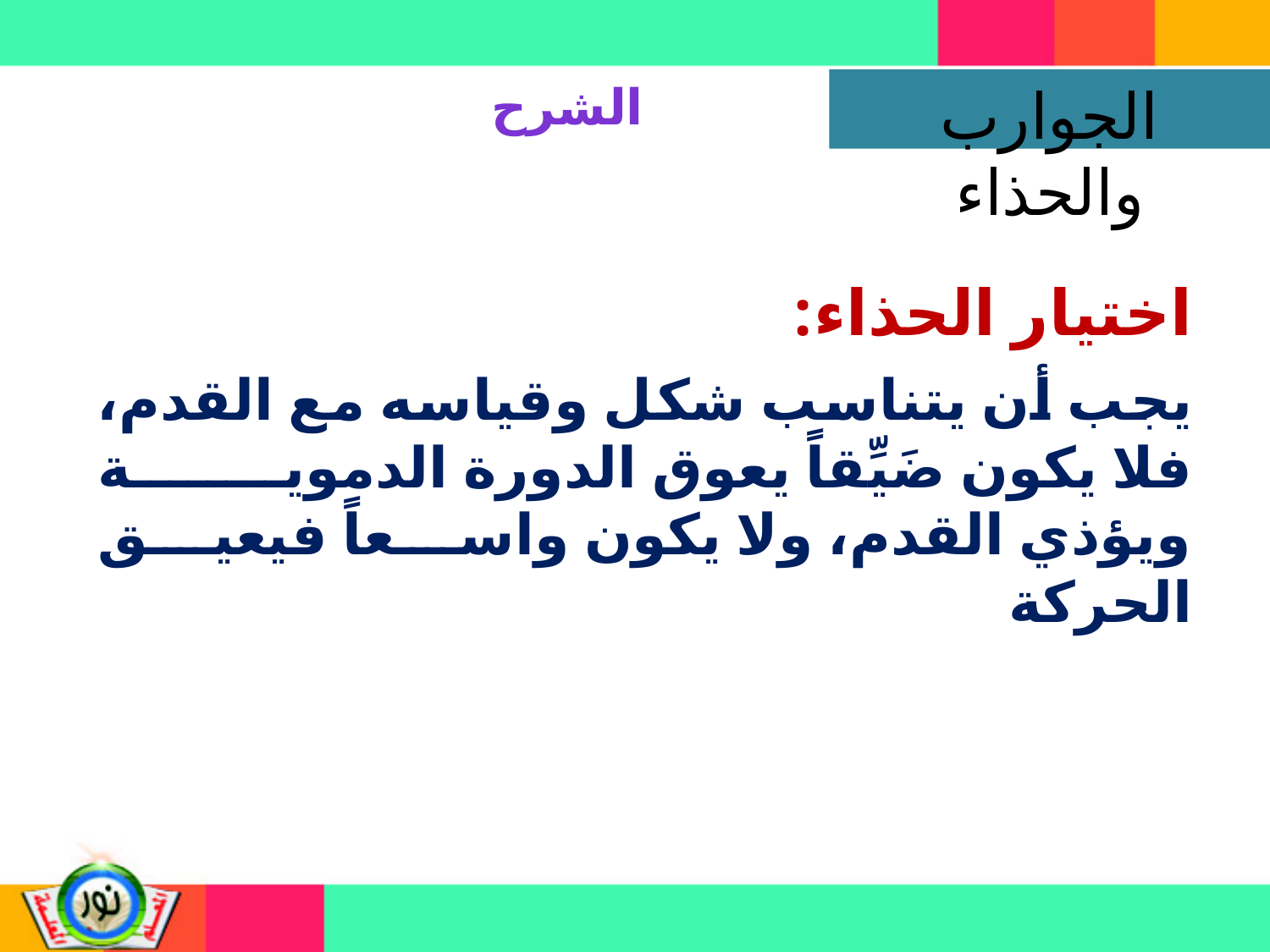

الشرح
الجوارب والحذاء
اختيار الحذاء:
يجب أن يتناسب شكل وقياسه مع القدم، فلا يكون ضَيِّقاً يعوق الدورة الدموية ويؤذي القدم، ولا يكون واسعاً فيعيق الحركة